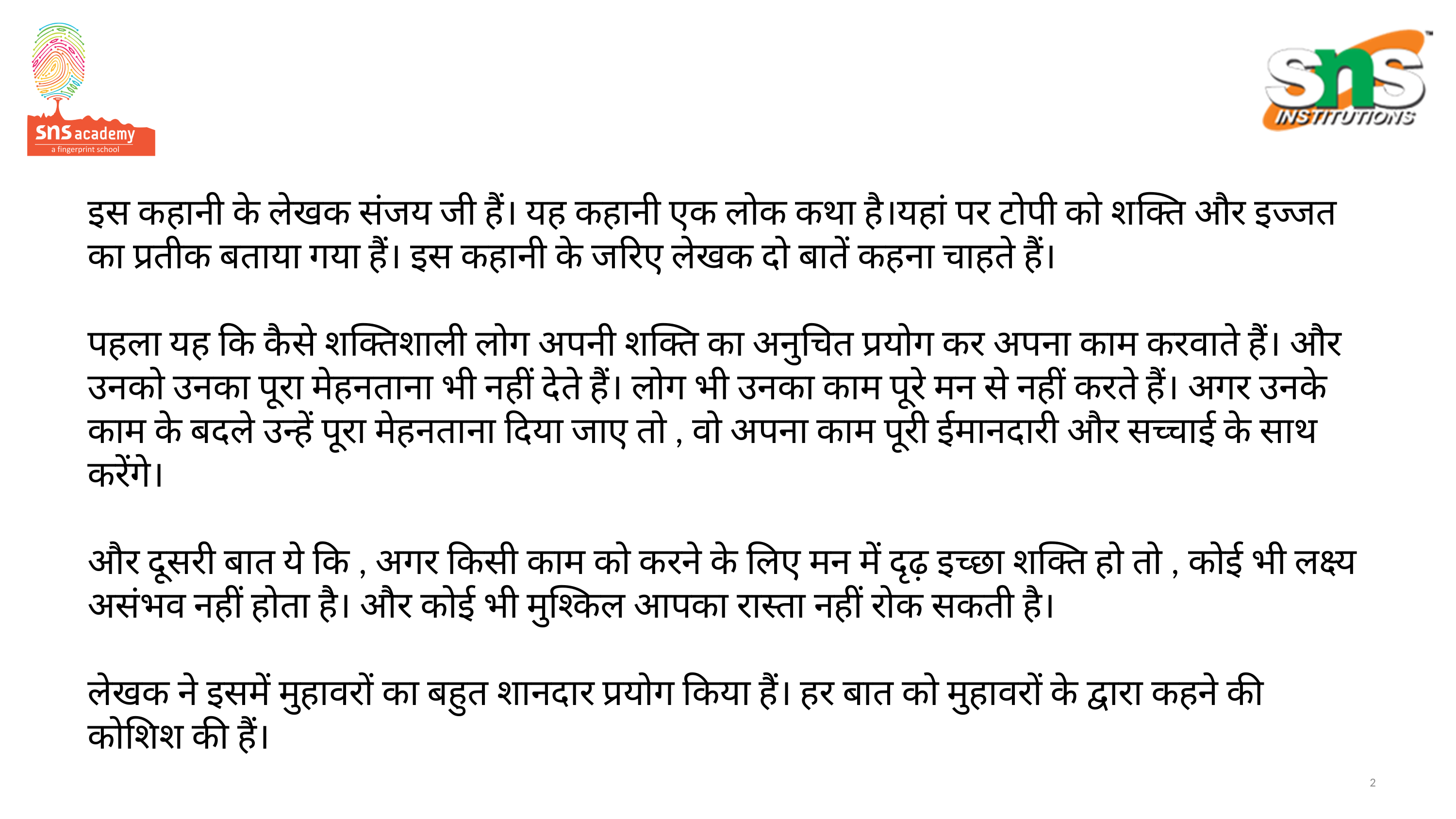

# इस कहानी के लेखक संजय जी हैं। यह कहानी एक लोक कथा है।यहां पर टोपी को शक्ति और इज्जत का प्रतीक बताया गया हैं। इस कहानी के जरिए लेखक दो बातें कहना चाहते हैं। पहला यह कि कैसे शक्तिशाली लोग अपनी शक्ति का अनुचित प्रयोग कर अपना काम करवाते हैं। और उनको उनका पूरा मेहनताना भी नहीं देते हैं। लोग भी उनका काम पूरे मन से नहीं करते हैं। अगर उनके काम के बदले उन्हें पूरा मेहनताना दिया जाए तो , वो अपना काम पूरी ईमानदारी और सच्चाई के साथ करेंगे। और दूसरी बात ये कि , अगर किसी काम को करने के लिए मन में दृढ़ इच्छा शक्ति हो तो , कोई भी लक्ष्य असंभव नहीं होता है। और कोई भी मुश्किल आपका रास्ता नहीं रोक सकती है। लेखक ने इसमें मुहावरों का बहुत शानदार प्रयोग किया हैं। हर बात को मुहावरों के द्वारा कहने की कोशिश की हैं।
2